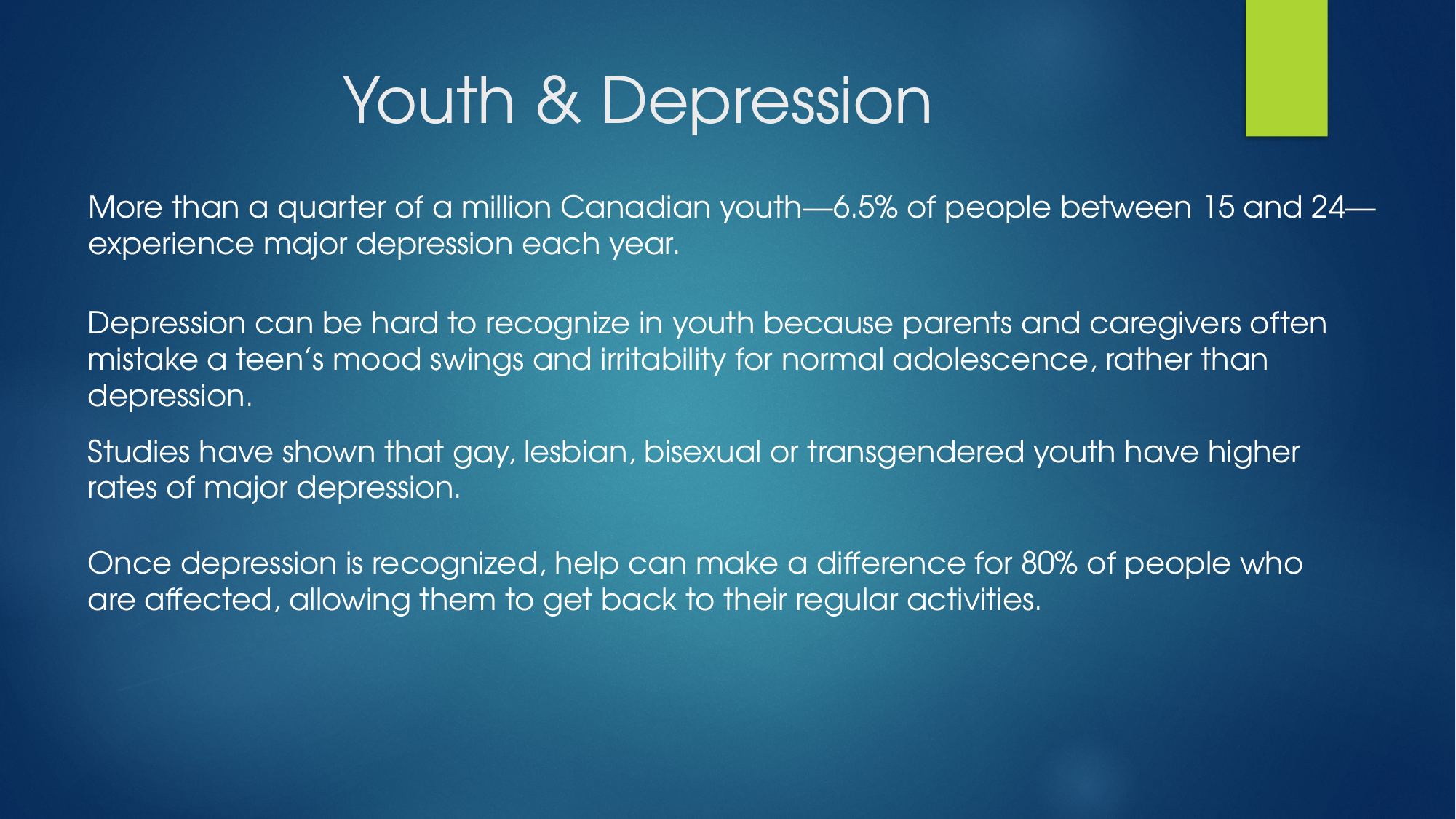

# Youth & Depression
More than a quarter of a million Canadian youth—6.5% of people between 15 and 24—experience major depression each year.

Depression can be hard to recognize in youth because parents and caregivers often mistake a teen’s mood swings and irritability for normal adolescence, rather than depression.

Studies have shown that gay, lesbian, bisexual or transgendered youth have higher rates of major depression.

Once depression is recognized, help can make a difference for 80% of people who are affected, allowing them to get back to their regular activities.